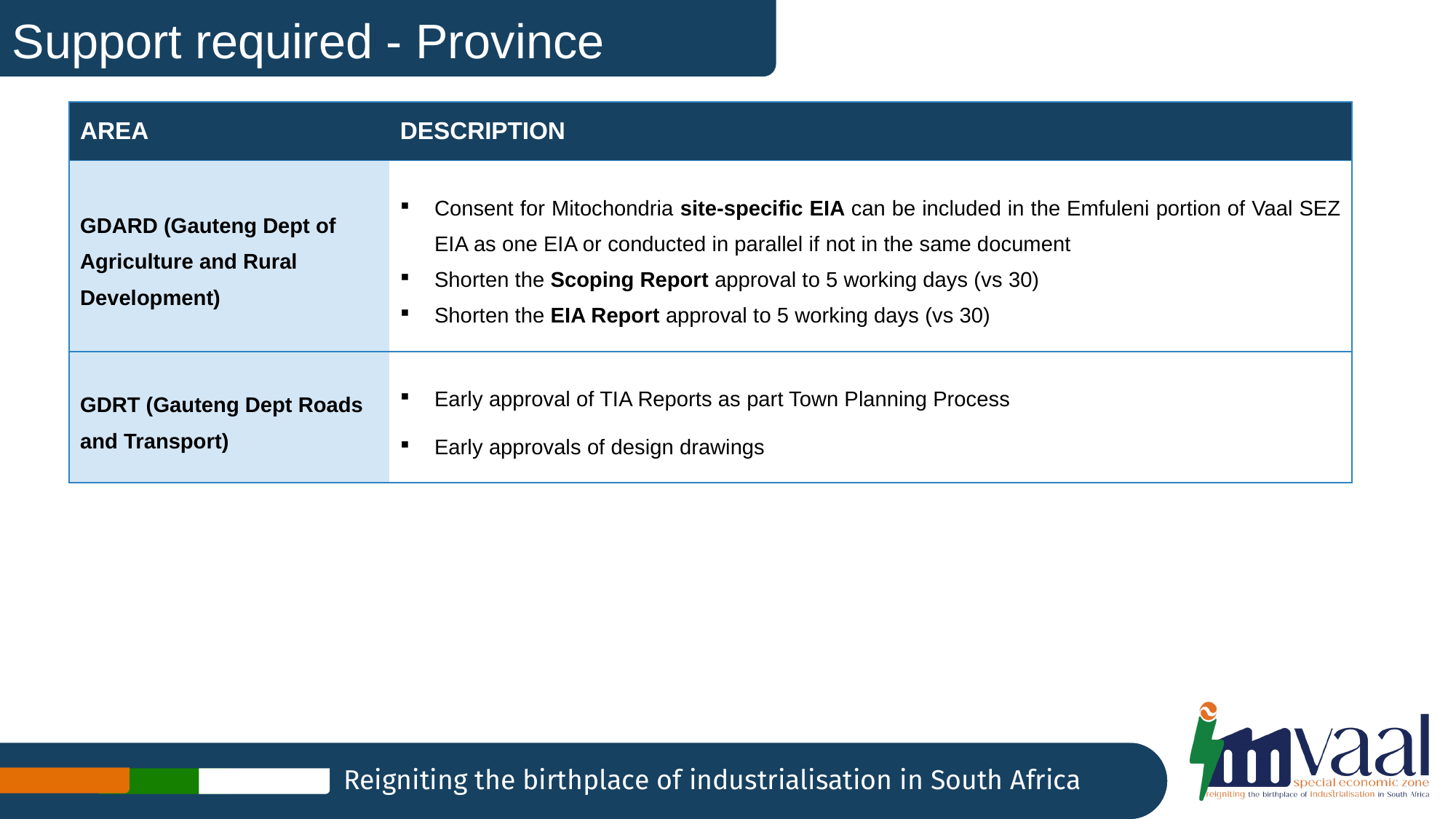

# Support required - Province
| AREA | DESCRIPTION |
| --- | --- |
| GDARD (Gauteng Dept of Agriculture and Rural Development) | Consent for Mitochondria site-specific EIA can be included in the Emfuleni portion of Vaal SEZ EIA as one EIA or conducted in parallel if not in the same document Shorten the Scoping Report approval to 5 working days (vs 30) Shorten the EIA Report approval to 5 working days (vs 30) |
| GDRT (Gauteng Dept Roads and Transport) | Early approval of TIA Reports as part Town Planning Process Early approvals of design drawings |